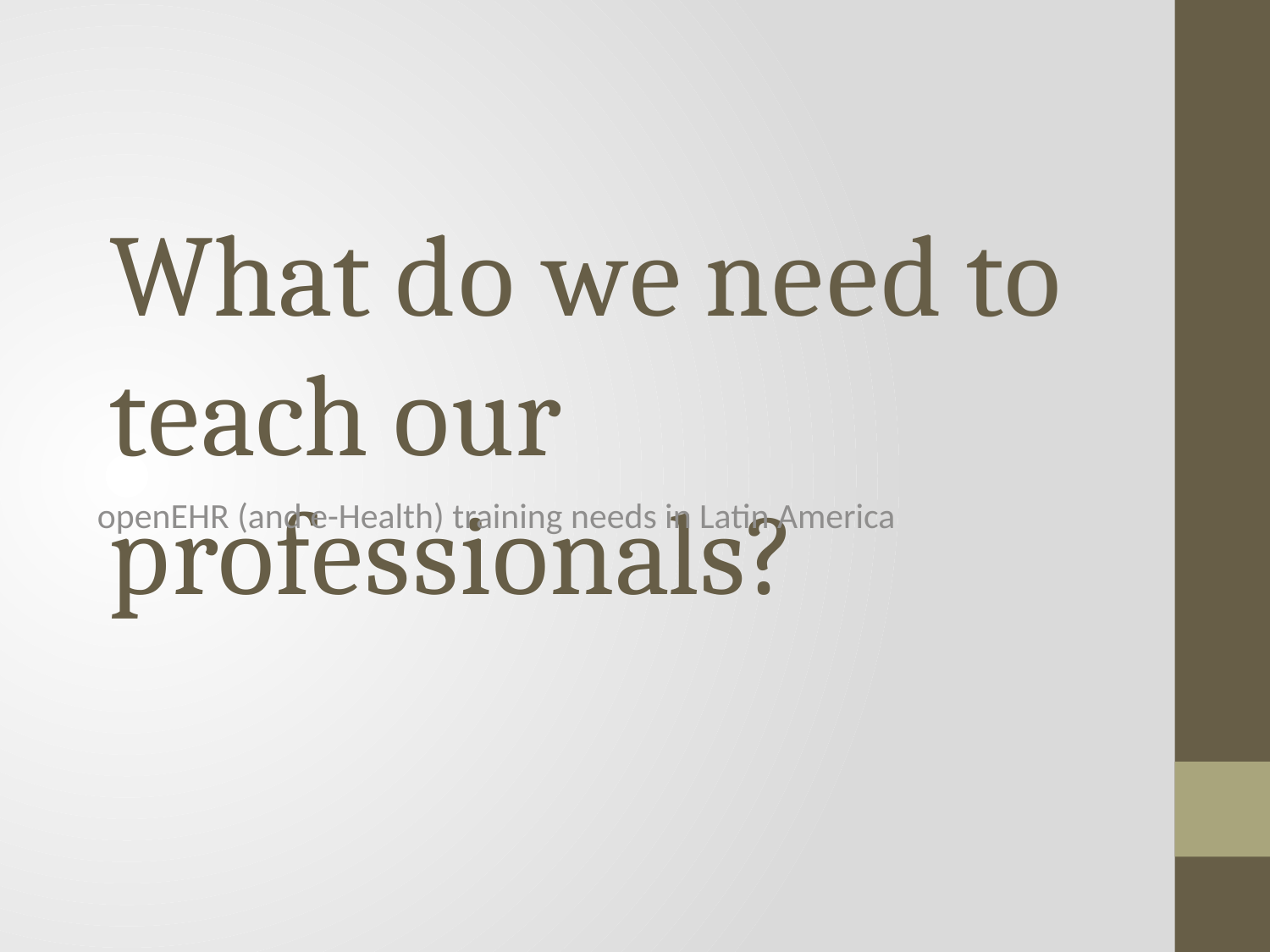

# What do we need to teach our professionals?
openEHR (and e-Health) training needs in Latin America